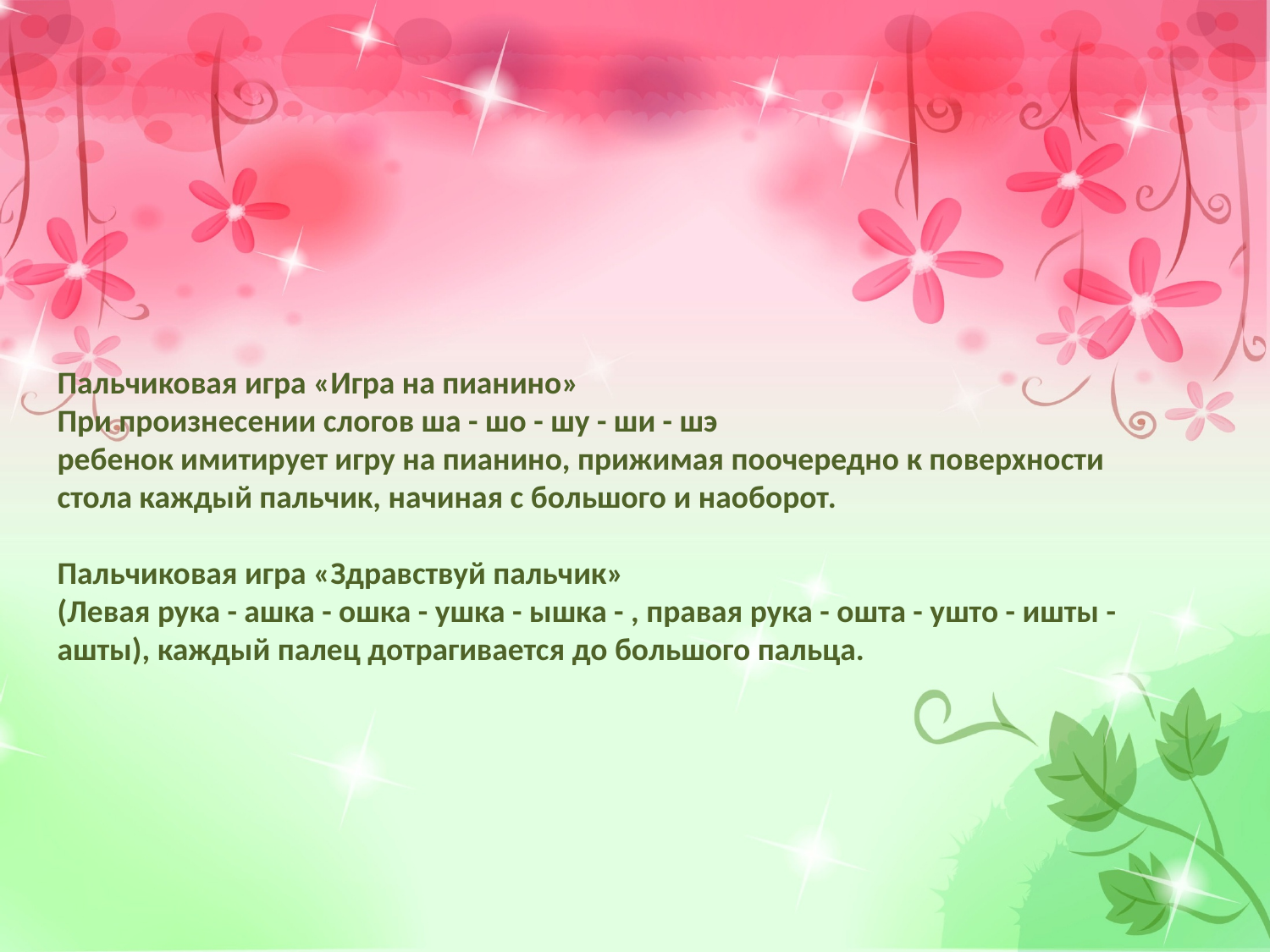

Пальчиковая игра «Игра на пианино»
При произнесении слогов ша - шо - шу - ши - шэ
ребенок имитирует игру на пианино, прижимая поочередно к поверхности стола каждый пальчик, начиная с большого и наоборот.

Пальчиковая игра «Здравствуй пальчик»
(Левая рука - ашка - ошка - ушка - ышка - , правая рука - ошта - ушто - ишты - ашты), каждый палец дотрагивается до большого пальца.